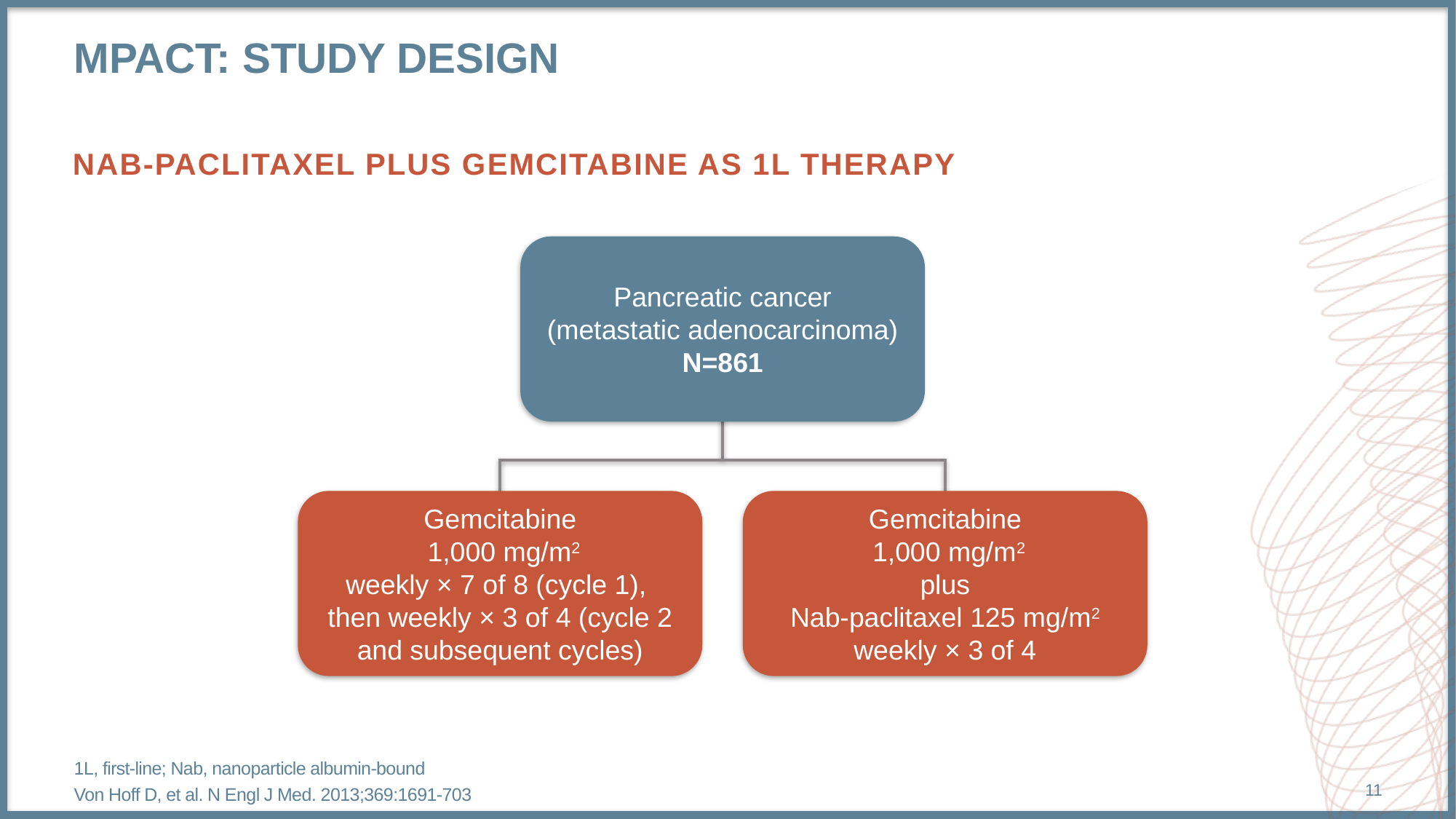

# MPACT: study design
nab-paclitaxel plus gemcitabine as 1l therapy
Pancreatic cancer
(metastatic adenocarcinoma)
N=861
Gemcitabine
 1,000 mg/m2
weekly × 7 of 8 (cycle 1),
then weekly × 3 of 4 (cycle 2 and subsequent cycles)
Gemcitabine
 1,000 mg/m2
plus
Nab-paclitaxel 125 mg/m2
weekly × 3 of 4
1L, first-line; Nab, nanoparticle albumin-bound
Von Hoff D, et al. N Engl J Med. 2013;369:1691-703
11